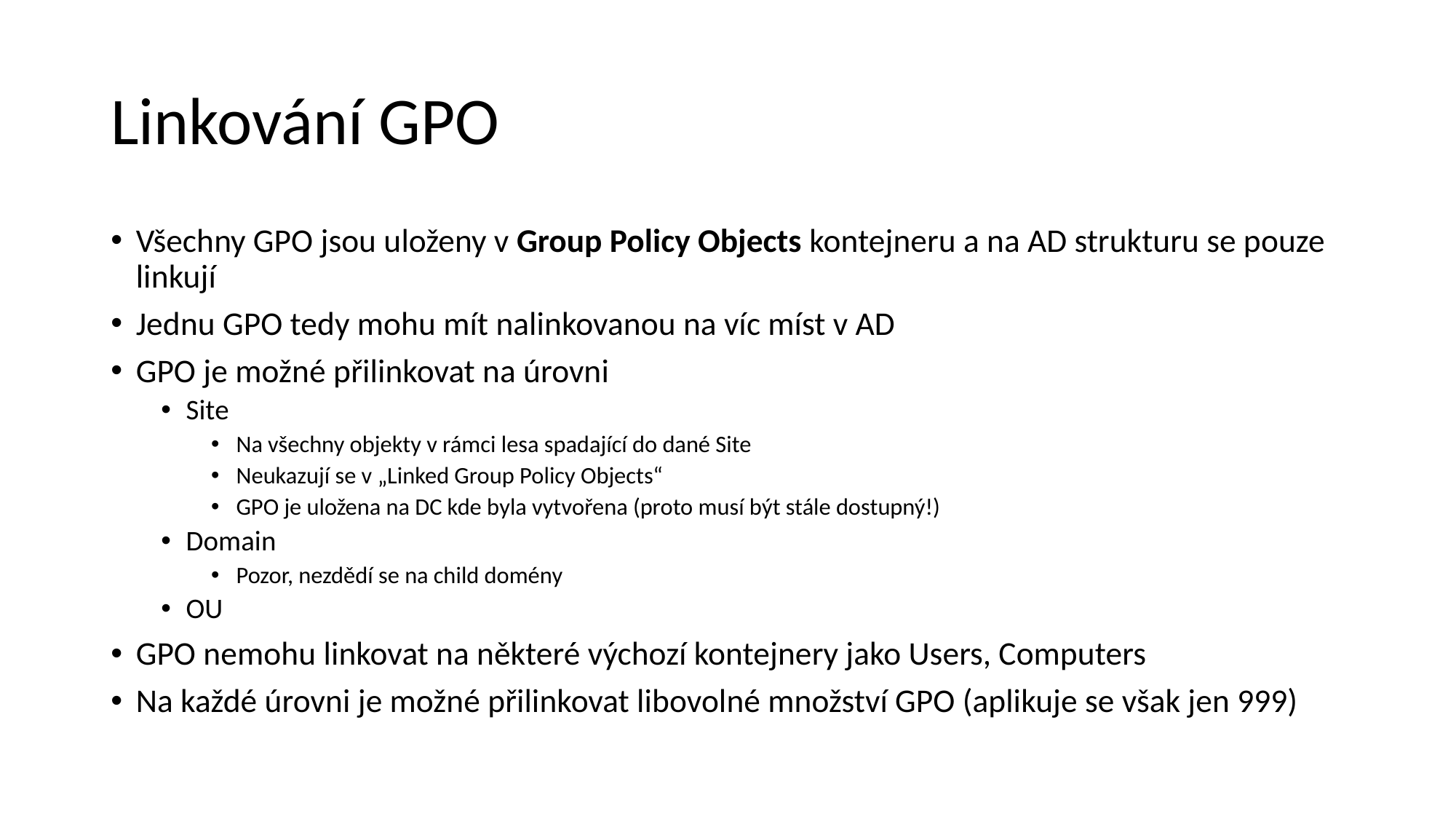

# Linkování GPO
Všechny GPO jsou uloženy v Group Policy Objects kontejneru a na AD strukturu se pouze linkují
Jednu GPO tedy mohu mít nalinkovanou na víc míst v AD
GPO je možné přilinkovat na úrovni
Site
Na všechny objekty v rámci lesa spadající do dané Site
Neukazují se v „Linked Group Policy Objects“
GPO je uložena na DC kde byla vytvořena (proto musí být stále dostupný!)
Domain
Pozor, nezdědí se na child domény
OU
GPO nemohu linkovat na některé výchozí kontejnery jako Users, Computers
Na každé úrovni je možné přilinkovat libovolné množství GPO (aplikuje se však jen 999)